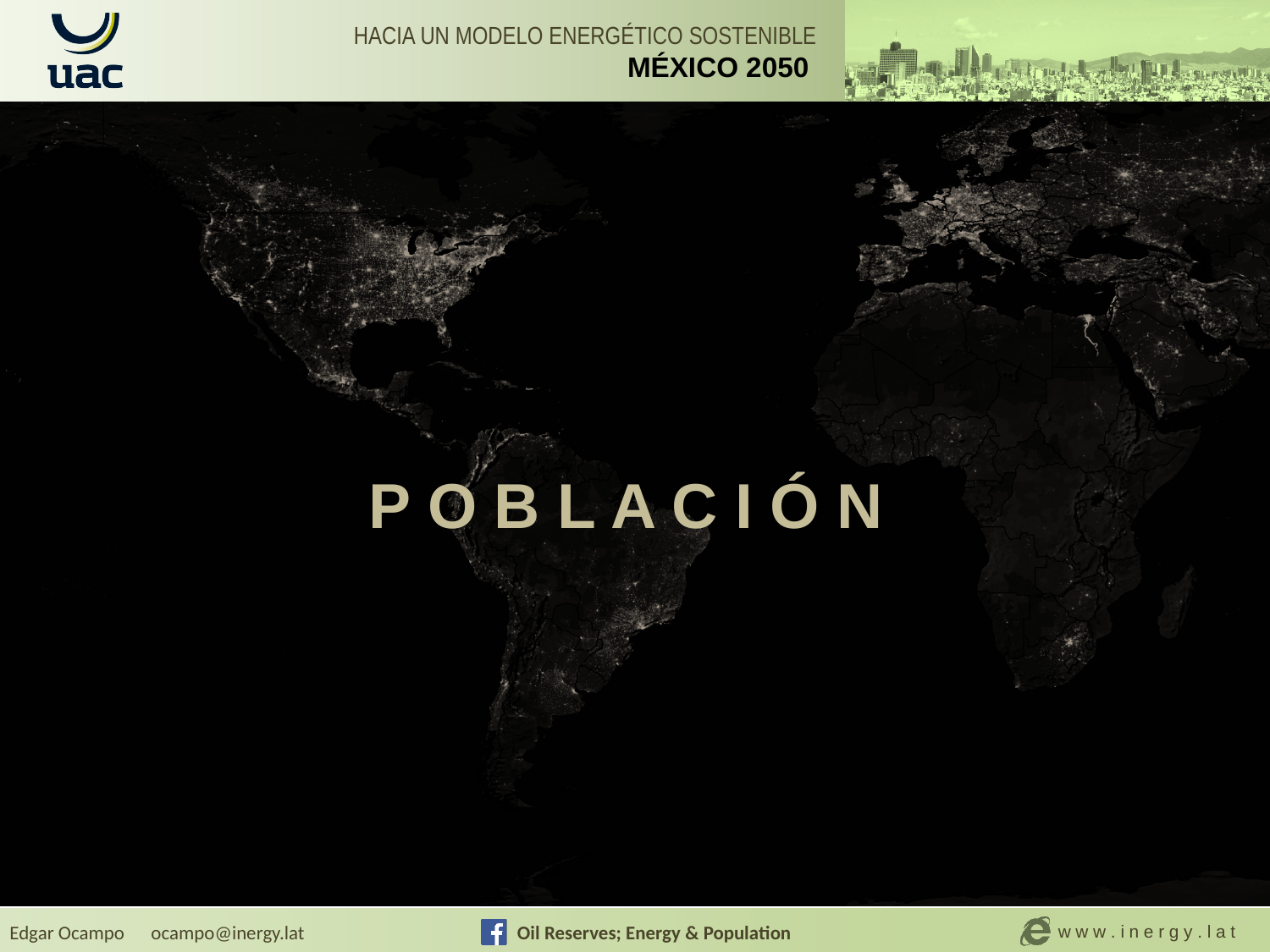

P O B L A C I Ó N